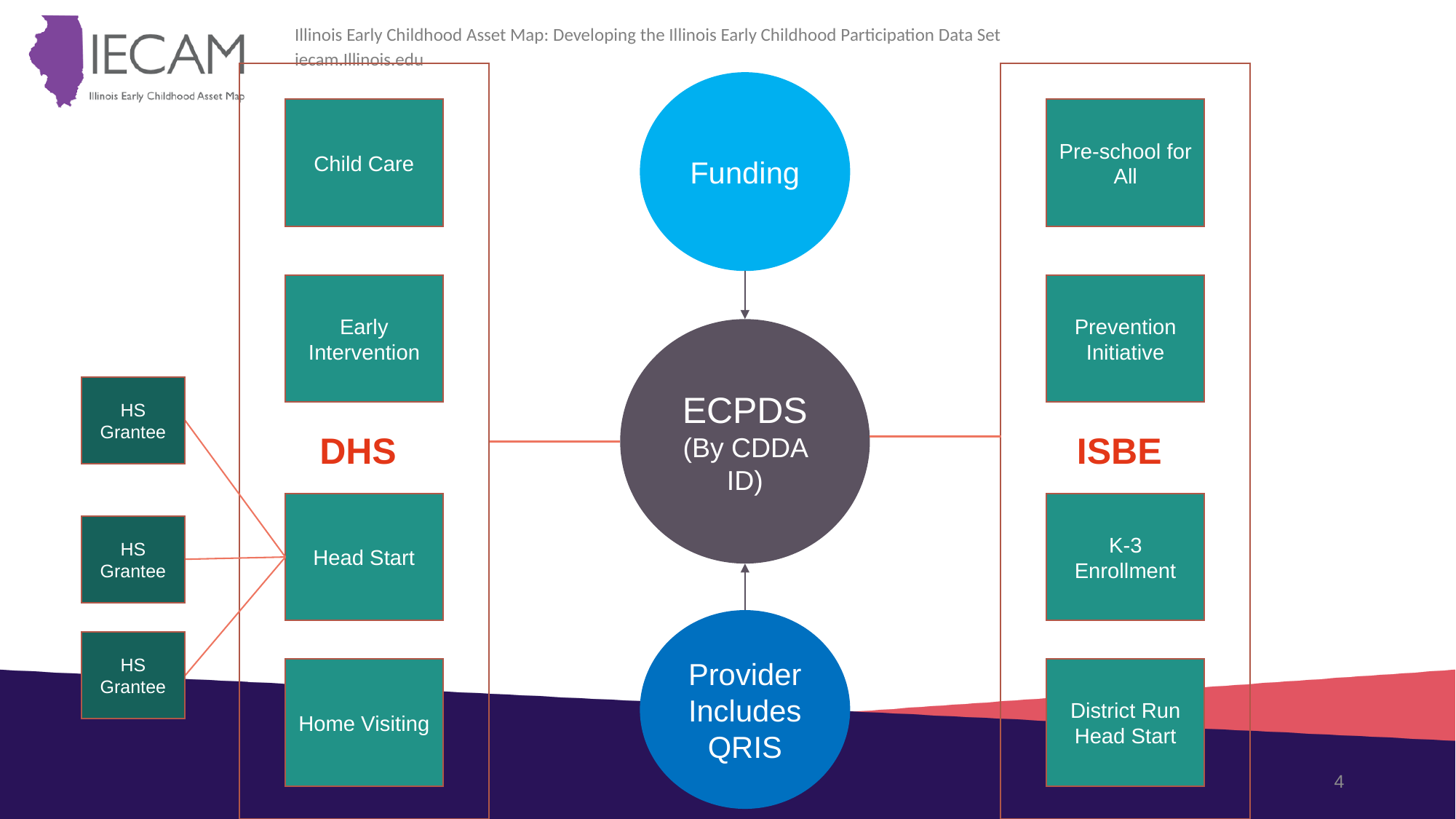

Funding
Child Care
Pre-school for All
Early Intervention
Prevention Initiative
ECPDS
(By CDDA ID)
HS Grantee
DHS
ISBE
Head Start
K-3 Enrollment
HS Grantee
Provider
Includes QRIS
HS Grantee
Home Visiting
District Run Head Start
4